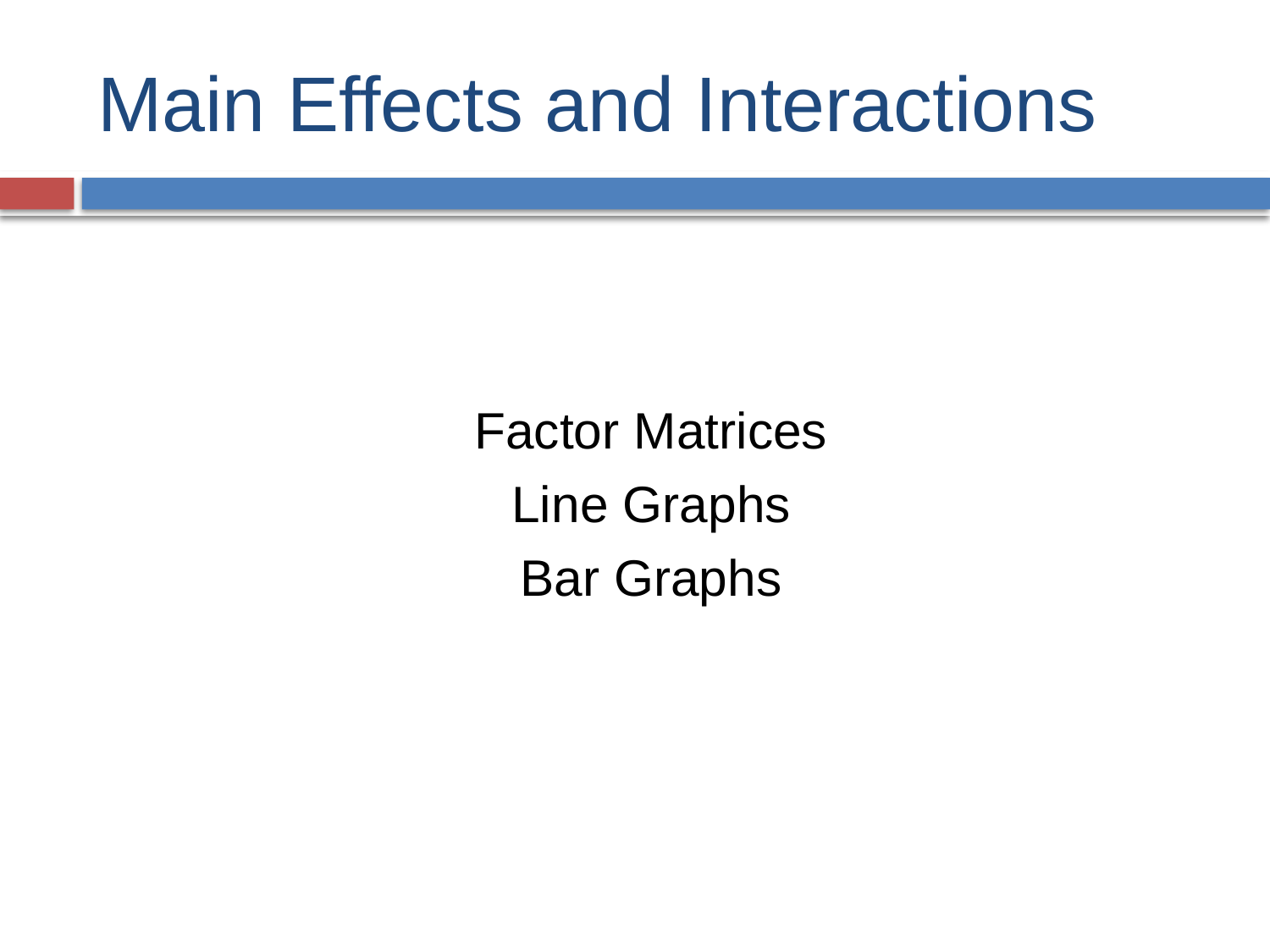

# Main Effects and Interactions
Factor Matrices
Line Graphs
Bar Graphs